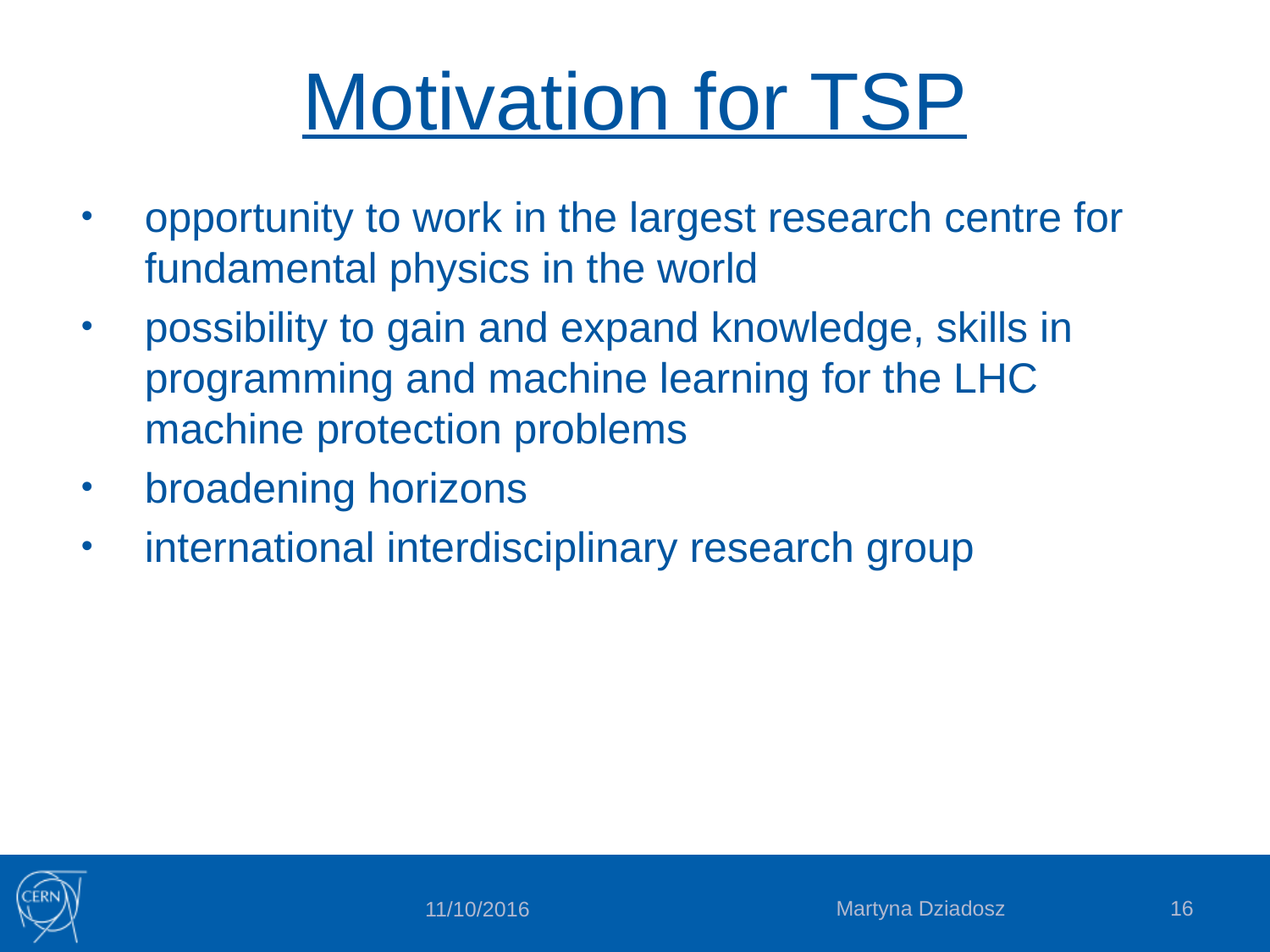

# Motivation for TSP
opportunity to work in the largest research centre for fundamental physics in the world
possibility to gain and expand knowledge, skills in programming and machine learning for the LHC machine protection problems
broadening horizons
international interdisciplinary research group

Martyna Dziadosz
16
11/10/2016